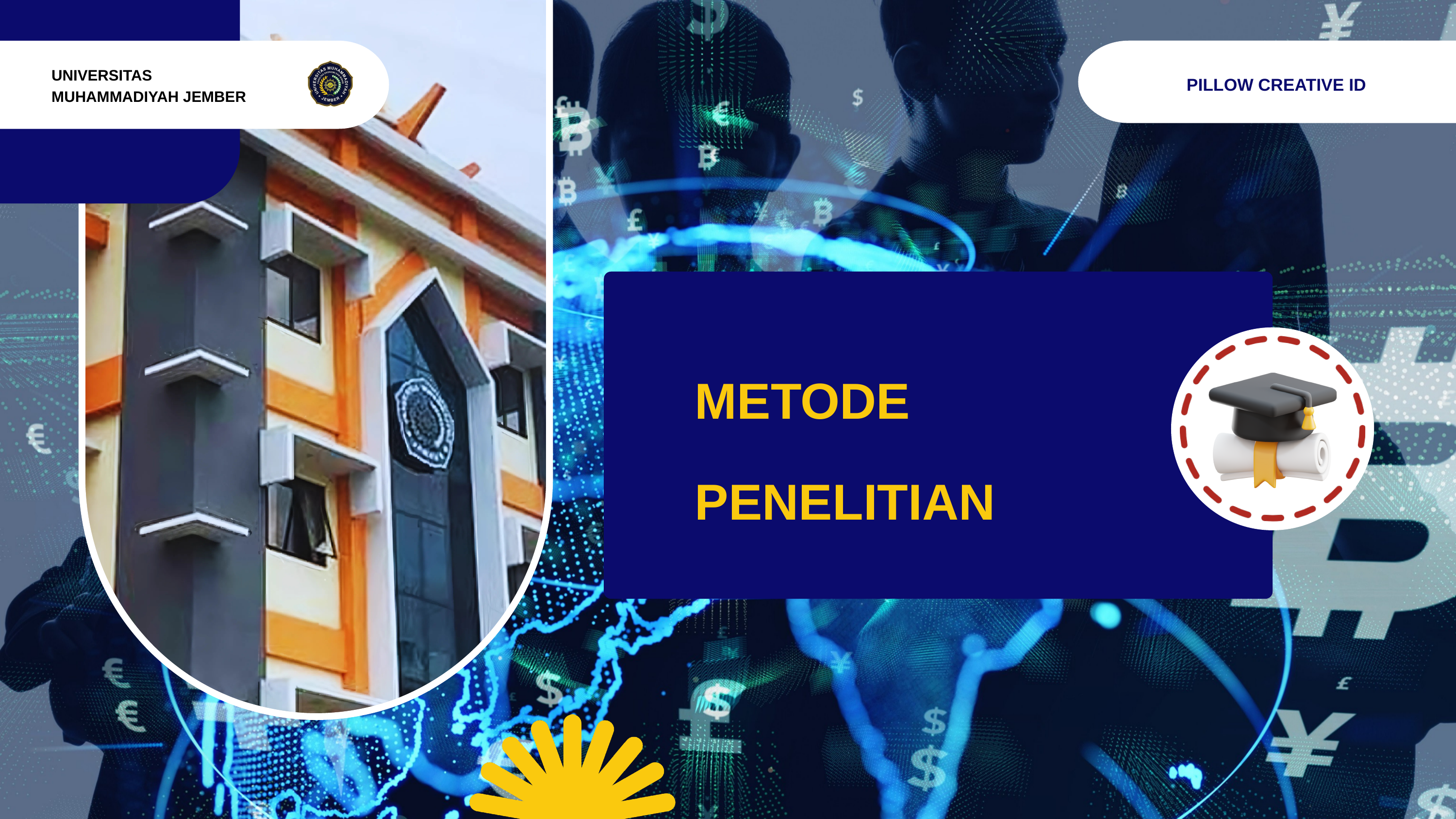

3
sc

UNIVERSITAS
MUHAMMADIYAH JEMBER

PILLOW CREATIVE ID
LANDASAN TEORI

oi

3

4
METODE PENELITIAN

7